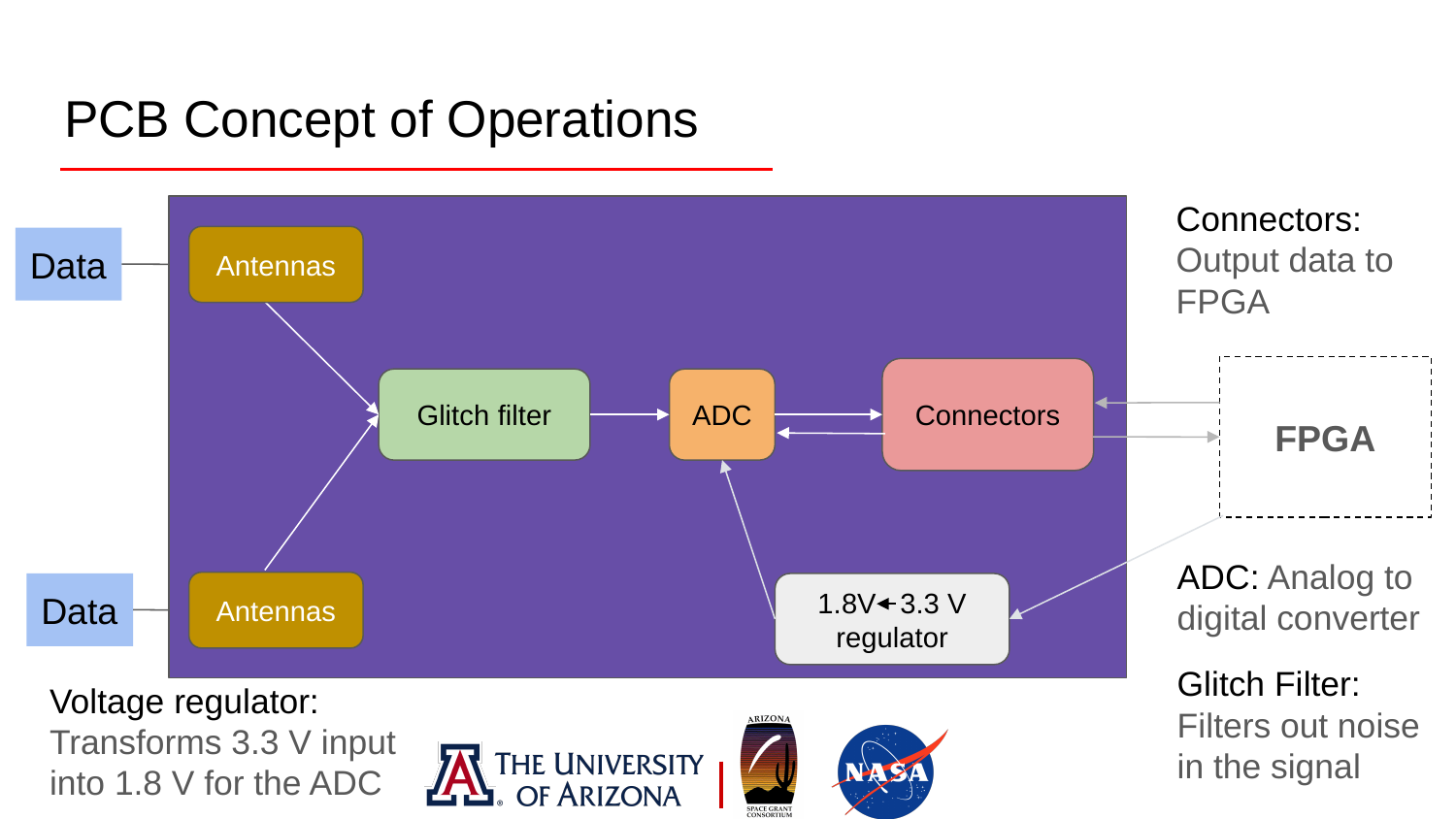

# PCB Concept of Operations
Connectors: Output data to FPGA

Connectors
Glitch filter
ADC
1.8V   3.3 V regulator
Antennas
Antennas
Data

FPGA
ADC: Analog to digital converter
Data
Glitch Filter: Filters out noise in the signal
Voltage regulator: Transforms 3.3 V input into 1.8 V for the ADC